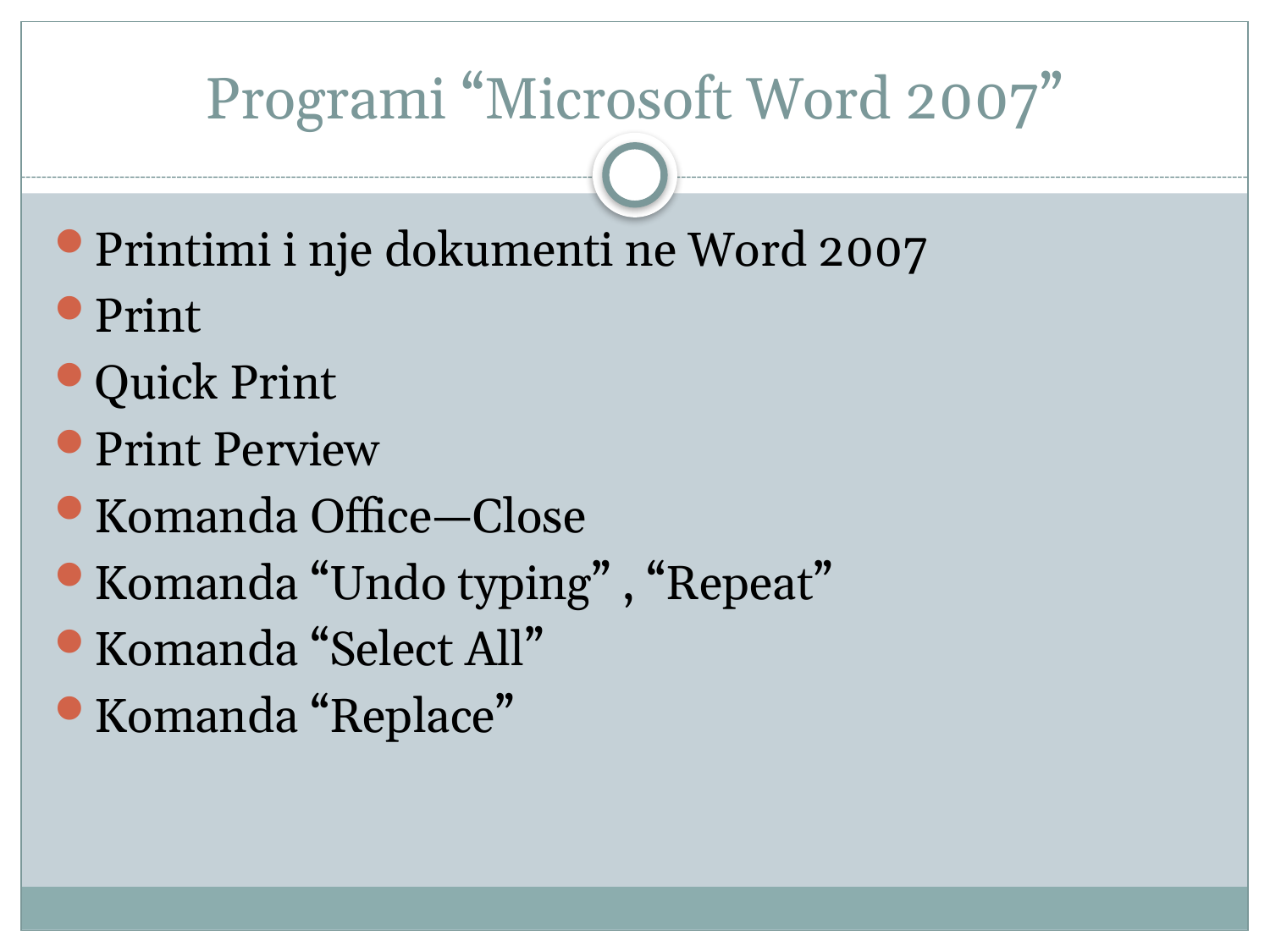

# Programi “Microsoft Word 2007”
Printimi i nje dokumenti ne Word 2007
Print
Quick Print
Print Perview
Komanda Office—Close
Komanda “Undo typing” , “Repeat”
Komanda “Select All”
Komanda “Replace”